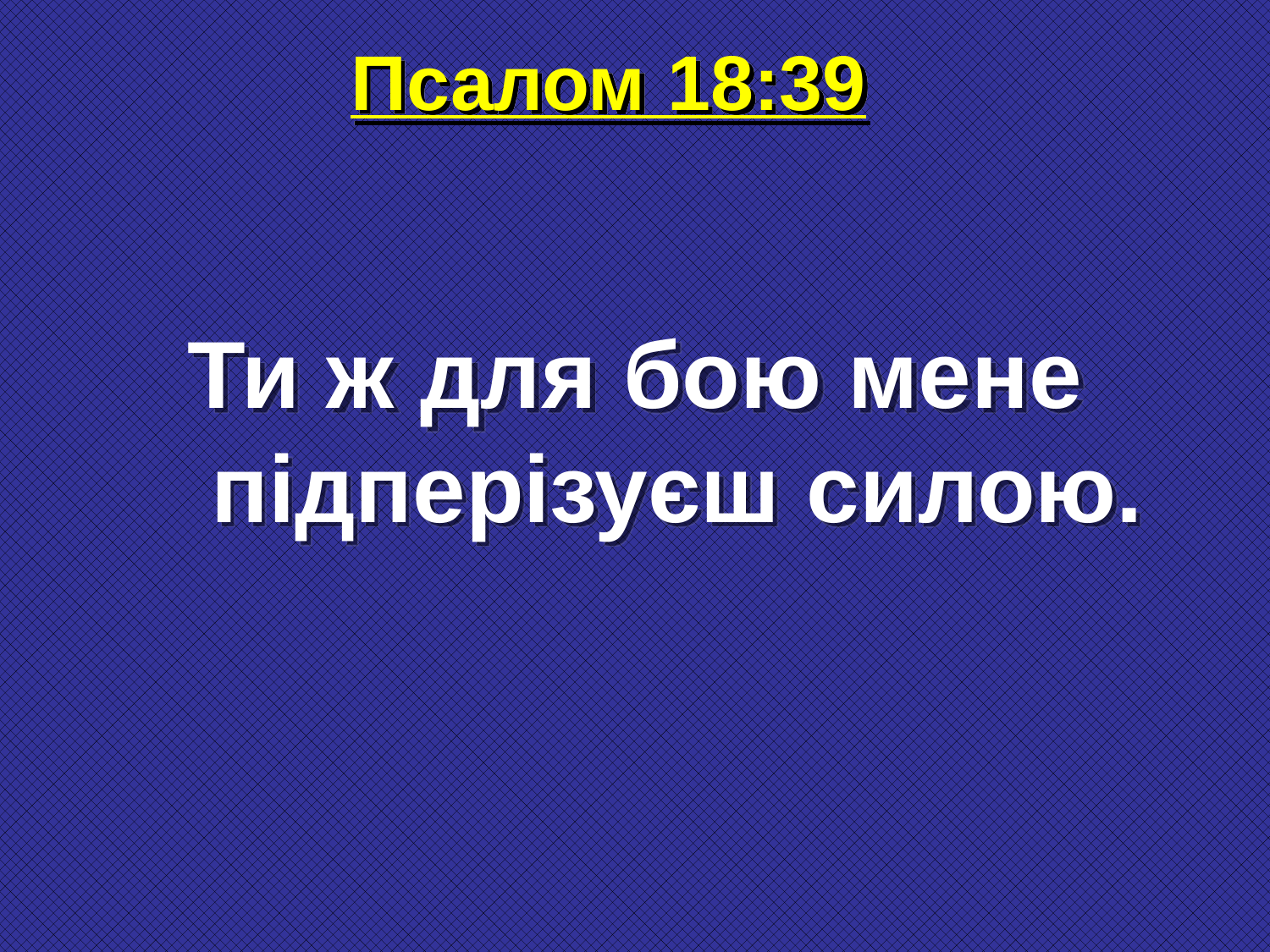

# Псалом 18:39

Ти ж для бою мене підперізуєш силою.